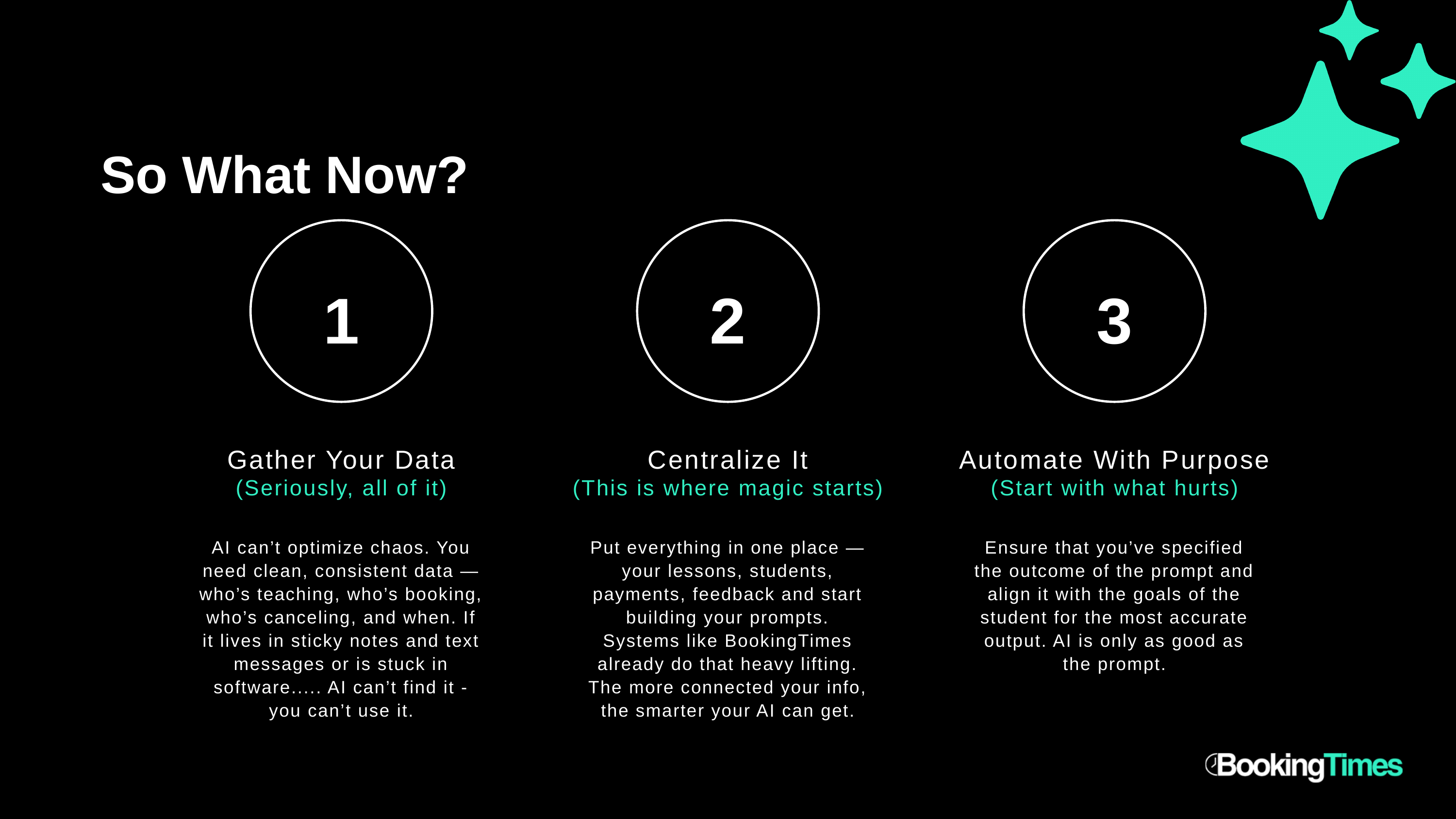

So What Now?

1
2
3
Gather Your Data
(Seriously, all of it)
AI can’t optimize chaos. You need clean, consistent data — who’s teaching, who’s booking, who’s canceling, and when. If it lives in sticky notes and text messages or is stuck in software..... AI can’t find it - you can’t use it.
Centralize It
(This is where magic starts)
Put everything in one place — your lessons, students, payments, feedback and start building your prompts. Systems like BookingTimes already do that heavy lifting. The more connected your info, the smarter your AI can get.
Automate With Purpose
(Start with what hurts)
Ensure that you’ve specified the outcome of the prompt and align it with the goals of the student for the most accurate output. AI is only as good as the prompt.